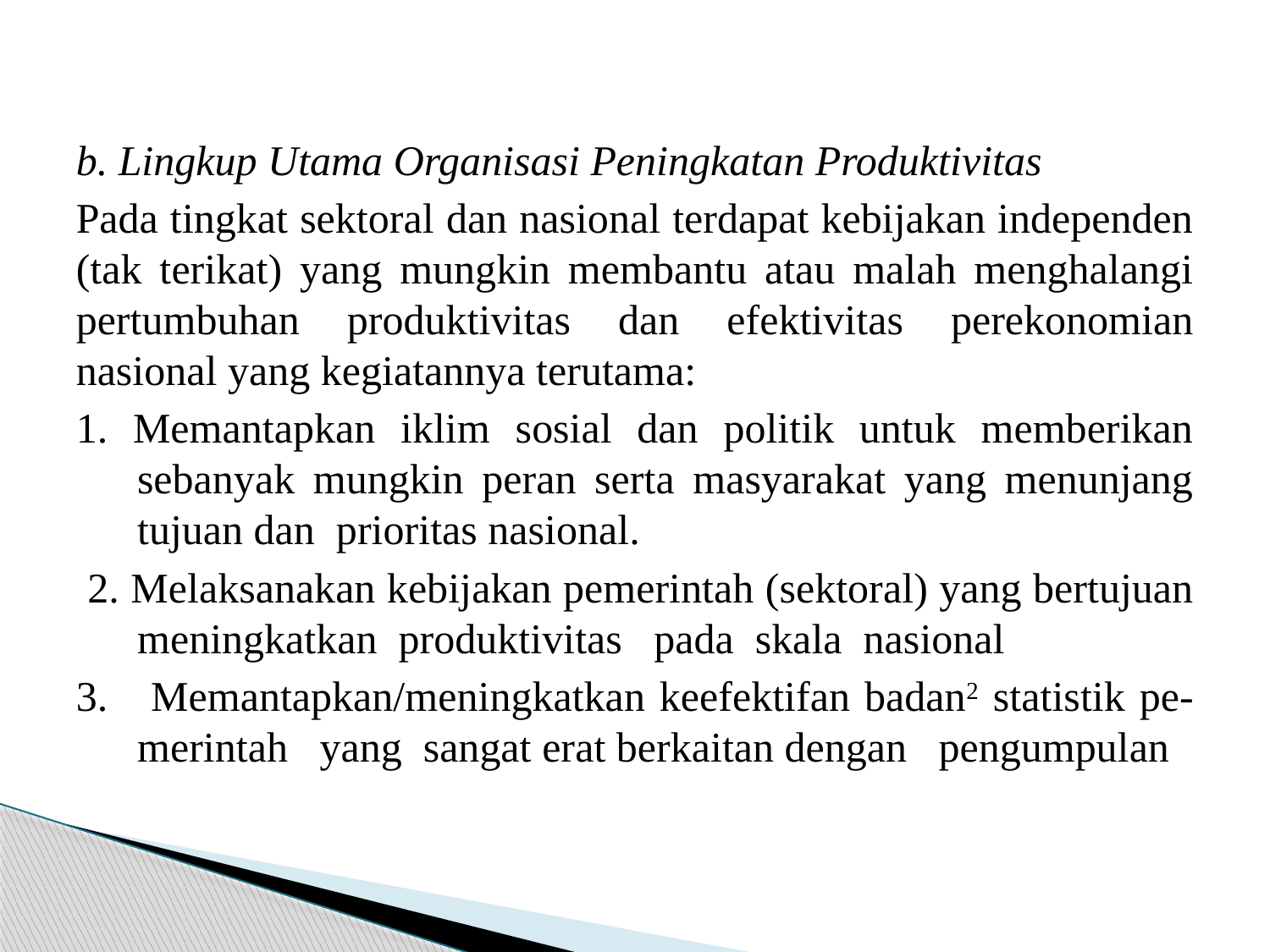

#
b. Lingkup Utama Organisasi Peningkatan Produktivitas
Pada tingkat sektoral dan nasional terdapat kebijakan independen (tak terikat) yang mungkin membantu atau malah menghalangi pertumbuhan produktivitas dan efektivitas perekonomian nasional yang kegiatannya terutama:
1. Memantapkan iklim sosial dan politik untuk memberikan sebanyak mungkin peran serta masyarakat yang menunjang tujuan dan  prioritas nasional.
 2. Melaksanakan kebijakan pemerintah (sektoral) yang bertujuan meningkatkan  produktivitas   pada  skala  nasional
3.   Memantapkan/meningkatkan keefektifan badan2 statistik pe-merintah   yang  sangat erat berkaitan dengan   pengumpulan